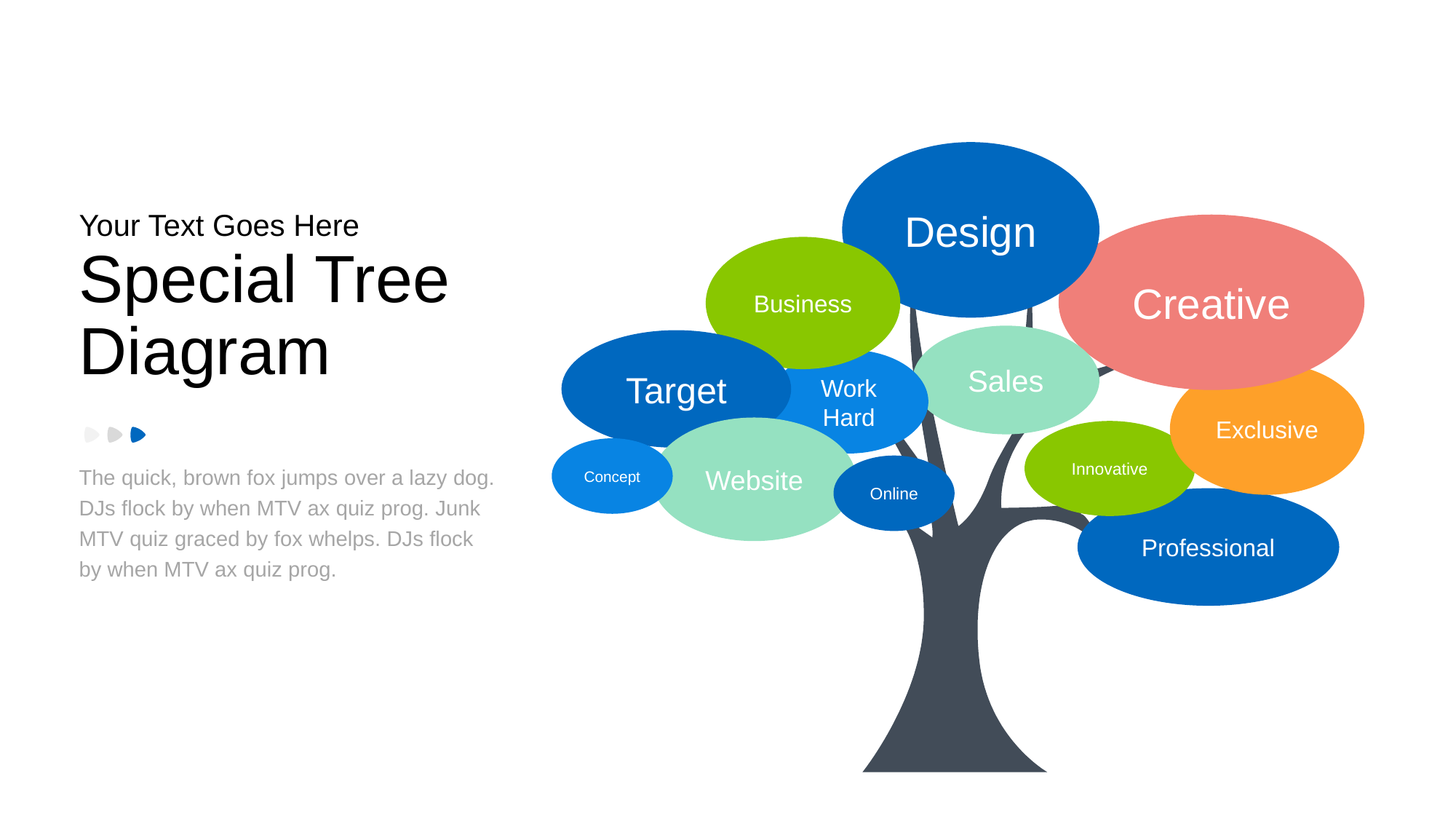

Design
Your Text Goes Here

Creative
Business
Special Tree Diagram
Sales
Target
Work Hard
Exclusive
Website
Innovative

Concept
The quick, brown fox jumps over a lazy dog. DJs flock by when MTV ax quiz prog. Junk MTV quiz graced by fox whelps. DJs flock by when MTV ax quiz prog.
Online
Professional